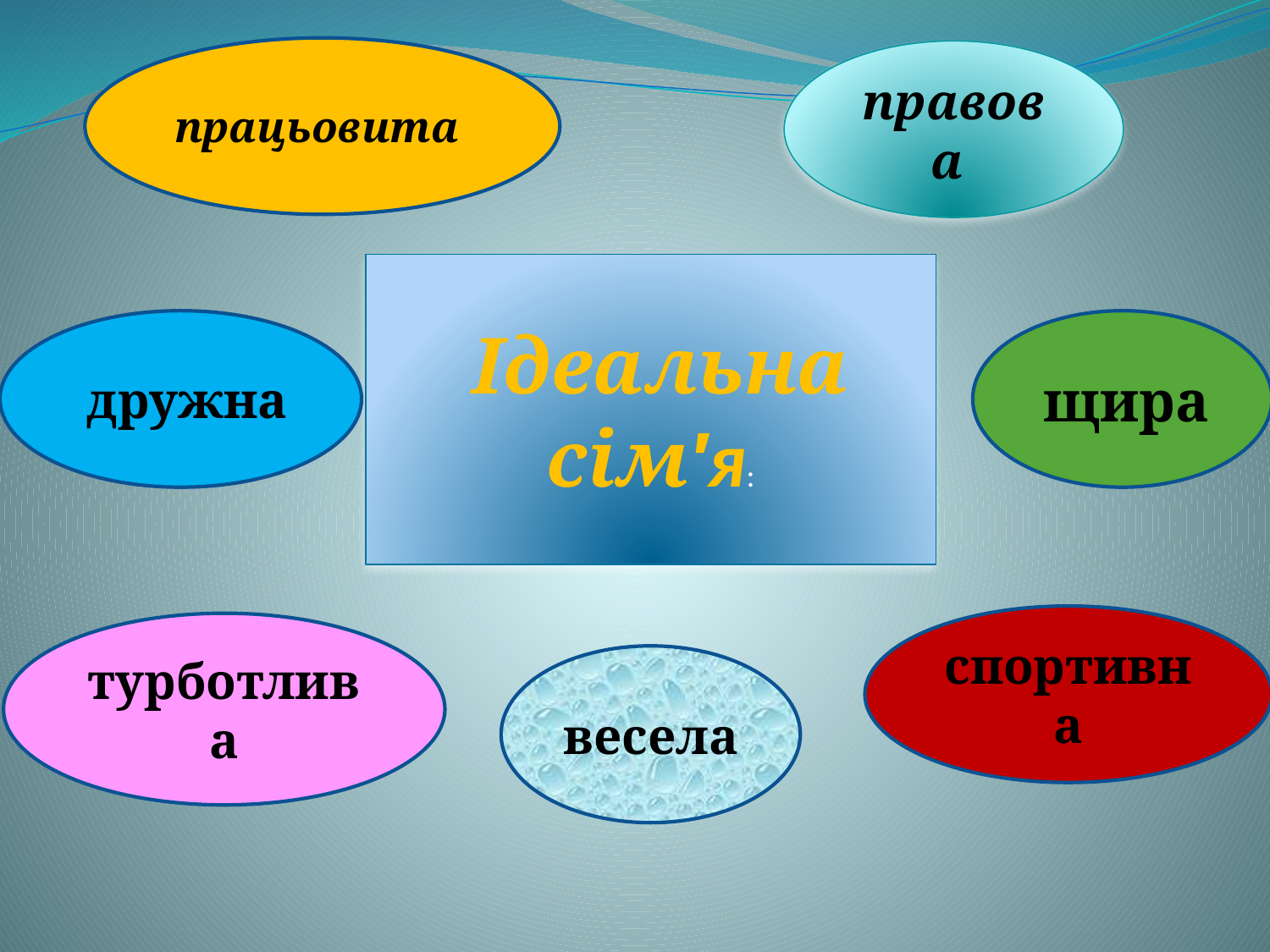

працьовита
правова
 Ідеальна сім′я:
 дружна
 щира
спортивна
турботлива
весела